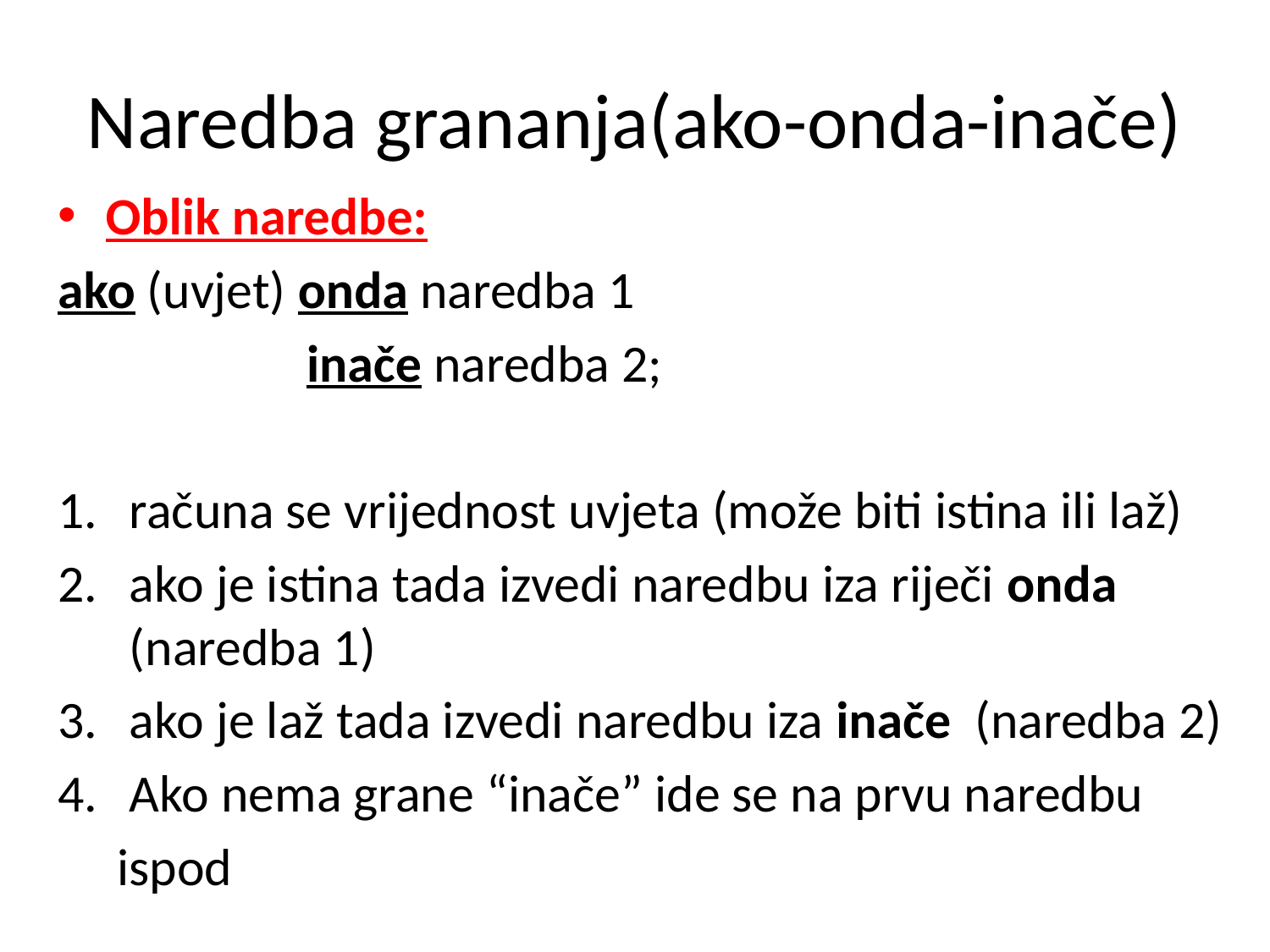

# Naredba grananja(ako-onda-inače)
Oblik naredbe:
ako (uvjet) onda naredba 1
                     inače naredba 2;

računa se vrijednost uvjeta (može biti istina ili laž)
ako je istina tada izvedi naredbu iza riječi onda (naredba 1)
ako je laž tada izvedi naredbu iza inače  (naredba 2)
Ako nema grane “inače” ide se na prvu naredbu
     ispod